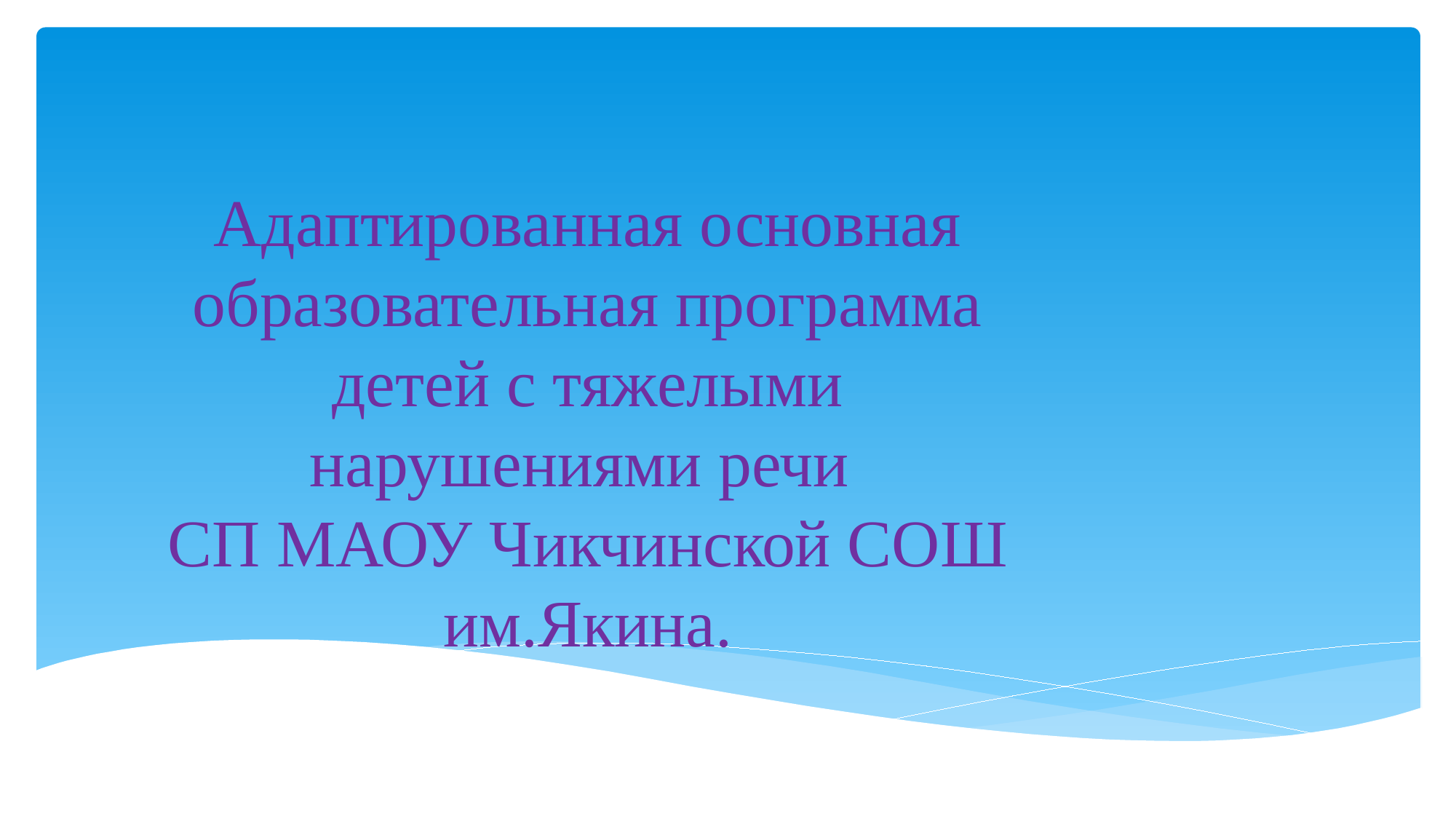

# Адаптированная основная образовательная программа детей с тяжелыми нарушениями речи СП МАОУ Чикчинской СОШ им.Якина.